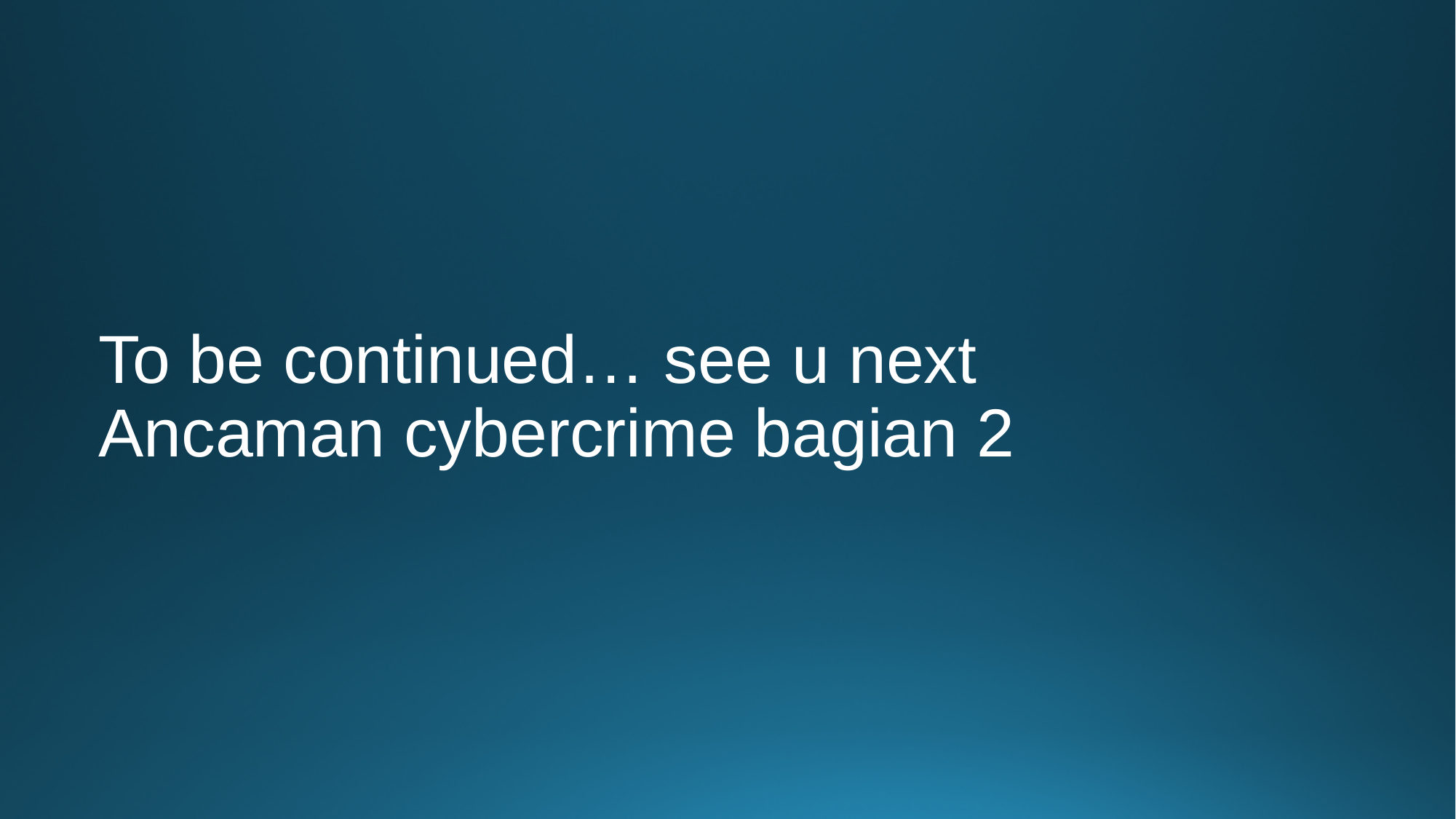

# To be continued… see u next Ancaman cybercrime bagian 2